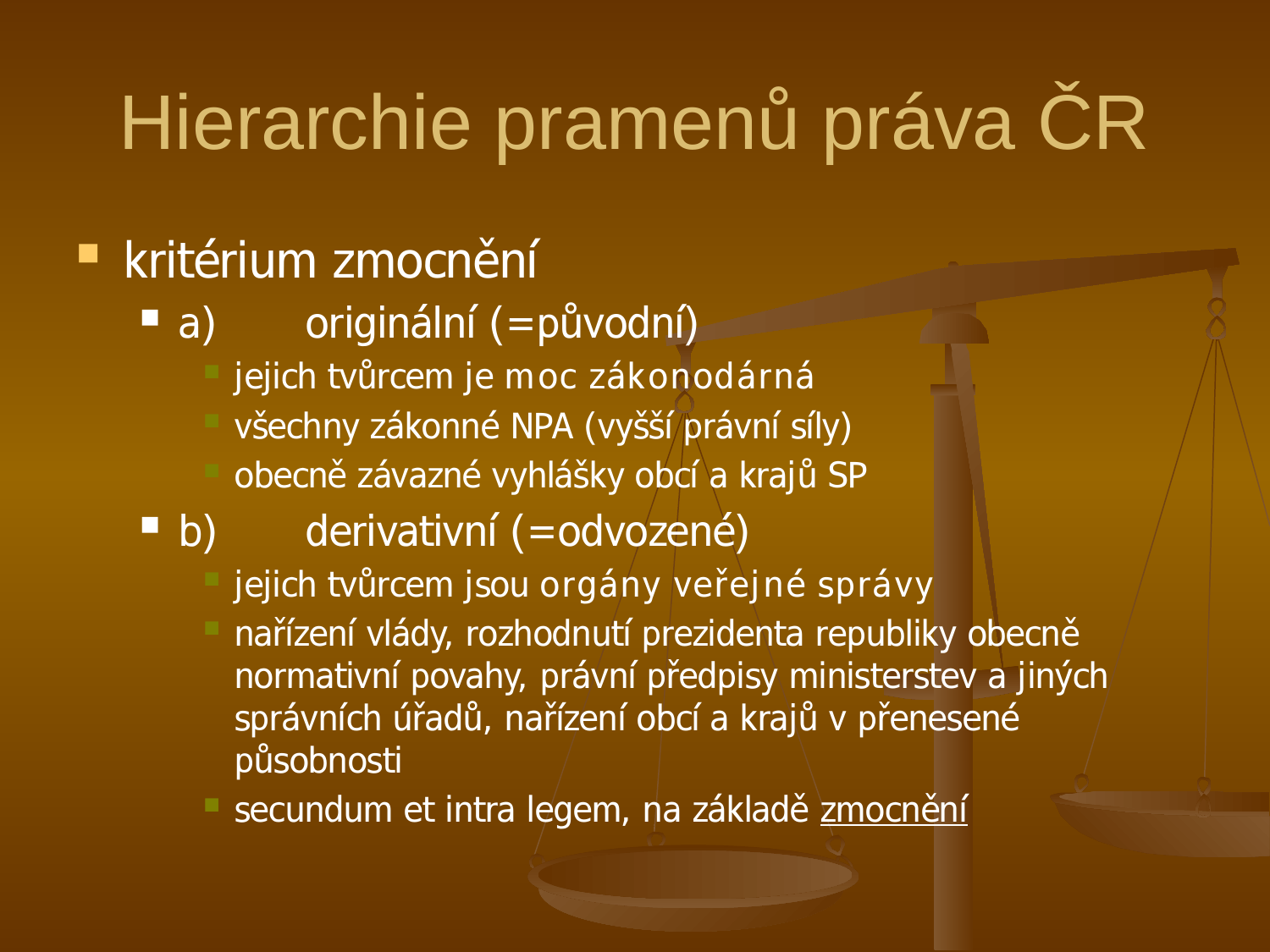

# Hierarchie pramenů práva ČR
kritérium zmocnění
a)	originální (=původní)
jejich tvůrcem je moc zákonodárná
všechny zákonné NPA (vyšší právní síly)
obecně závazné vyhlášky obcí a krajů SP
b)	derivativní (=odvozené)
jejich tvůrcem jsou orgány veřejné správy
nařízení vlády, rozhodnutí prezidenta republiky obecně normativní povahy, právní předpisy ministerstev a jiných správních úřadů, nařízení obcí a krajů v přenesené působnosti
secundum et intra legem, na základě zmocnění